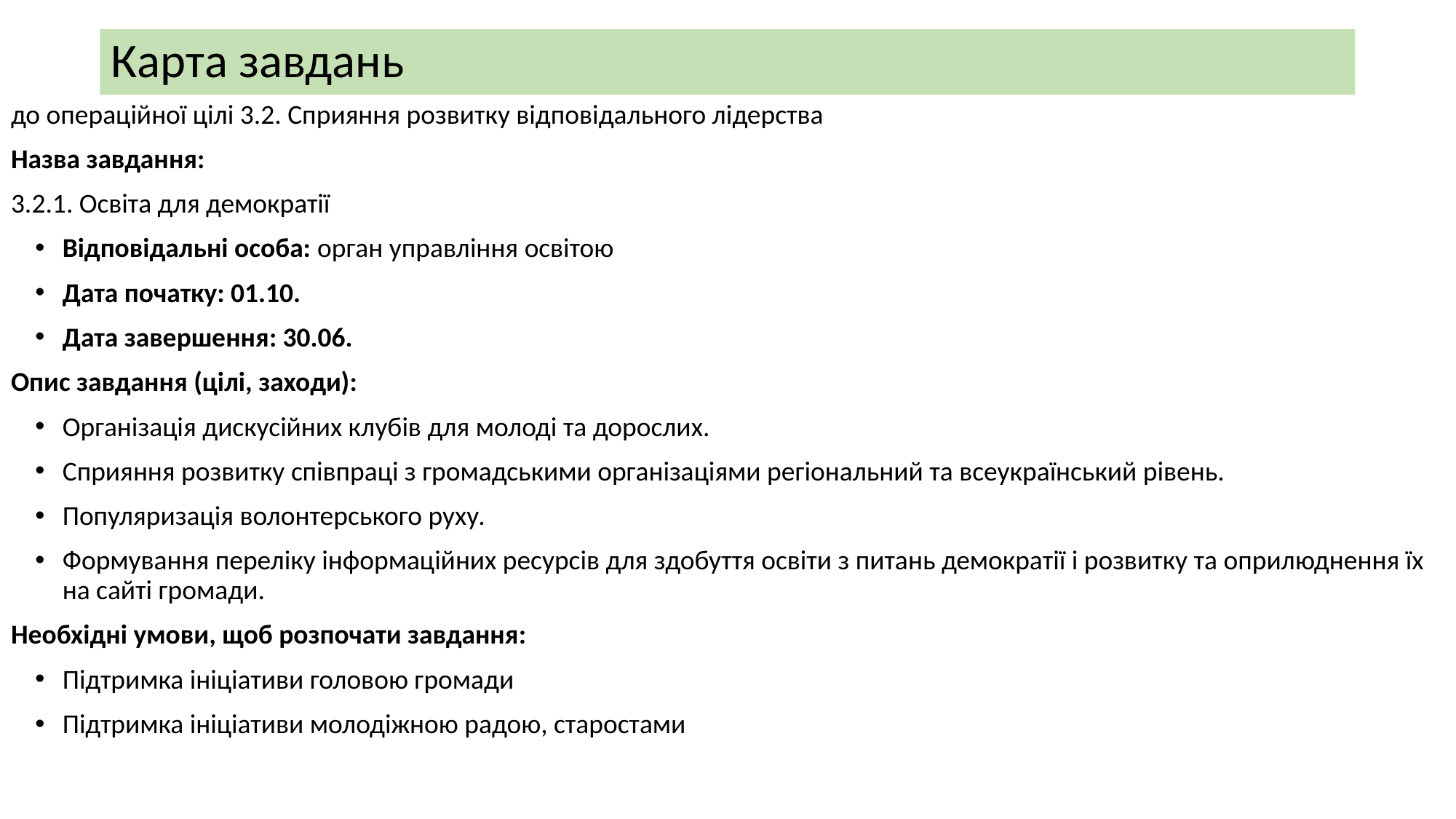

# Карта завдань
до операційної цілі 3.2. Сприяння розвитку відповідального лідерства
Назва завдання:
3.2.1. Освіта для демократії
Відповідальні особа: орган управління освітою
Дата початку: 01.10.
Дата завершення: 30.06.
Опис завдання (цілі, заходи):
Організація дискусійних клубів для молоді та дорослих.
Сприяння розвитку співпраці з громадськими організаціями регіональний та всеукраїнський рівень.
Популяризація волонтерського руху.
Формування переліку інформаційних ресурсів для здобуття освіти з питань демократії і розвитку та оприлюднення їх на сайті громади.
Необхідні умови, щоб розпочати завдання:
Підтримка ініціативи головою громади
Підтримка ініціативи молодіжною радою, старостами